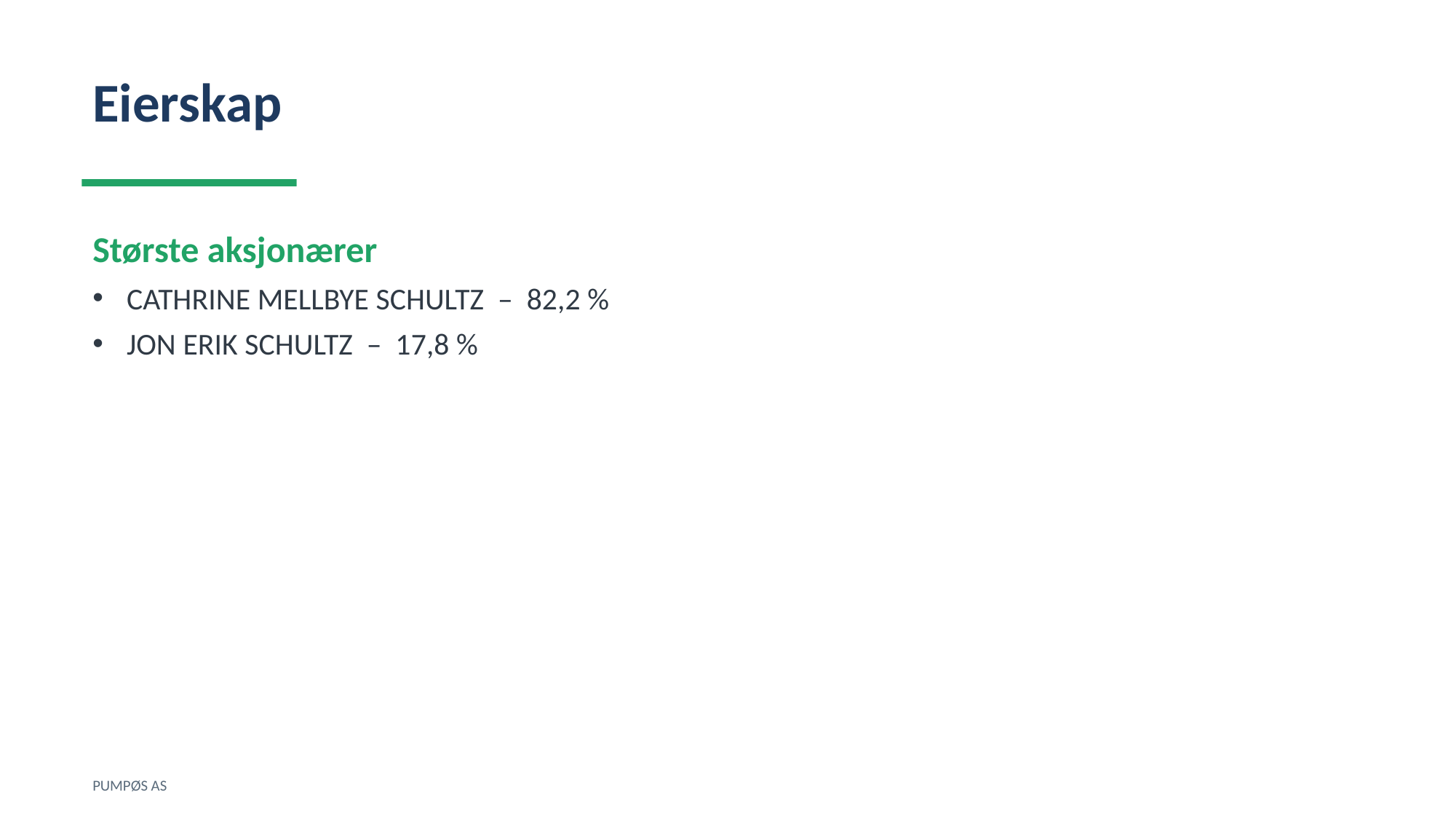

Eierskap

Største aksjonærer
CATHRINE MELLBYE SCHULTZ  –  82,2 %
JON ERIK SCHULTZ  –  17,8 %
PUMPØS AS